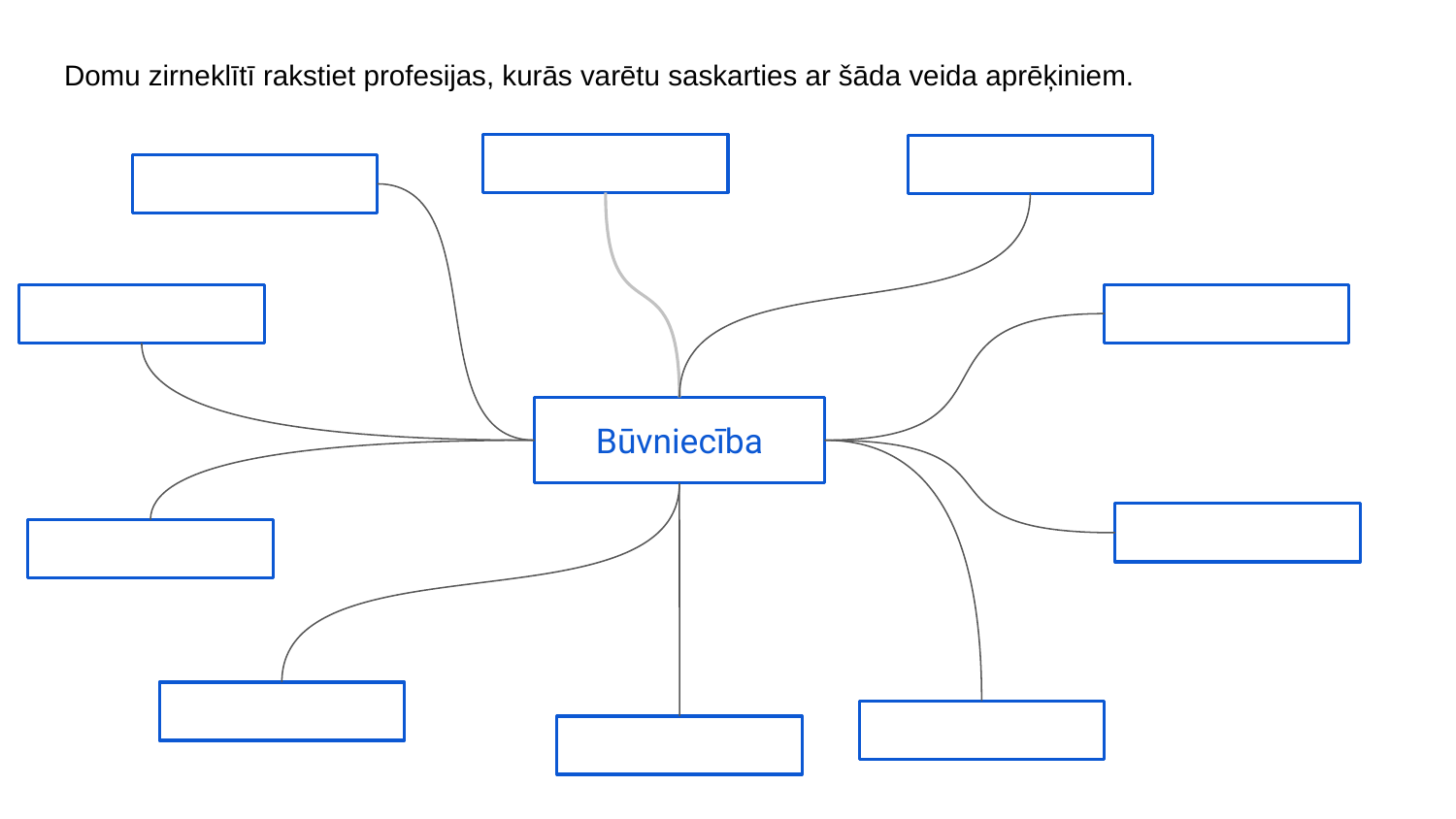

# Domu zirneklītī rakstiet profesijas, kurās varētu saskarties ar šāda veida aprēķiniem.

Būvniecība